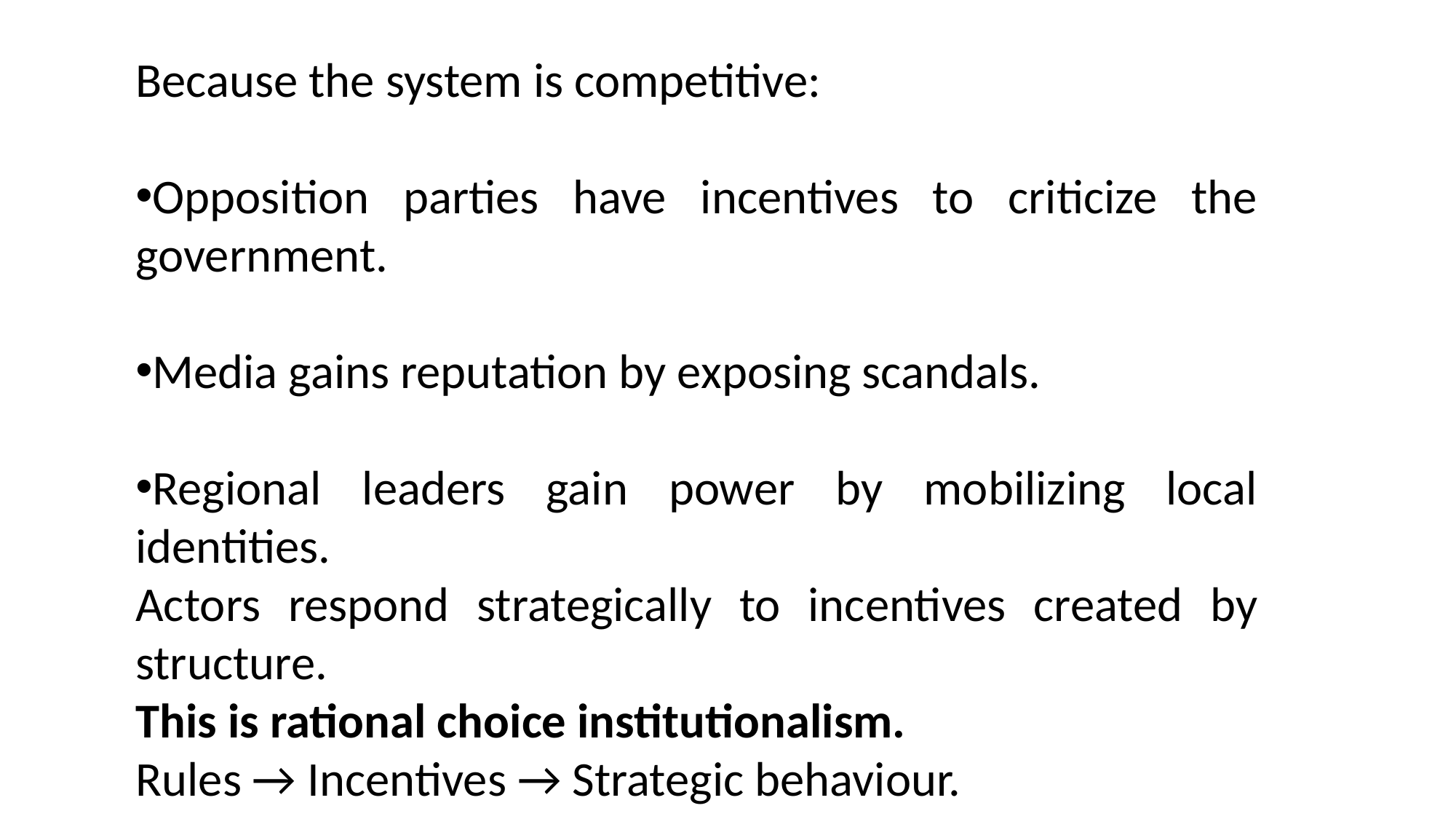

Because the system is competitive:

Opposition parties have incentives to criticize the government.

Media gains reputation by exposing scandals.

Regional leaders gain power by mobilizing local identities.
Actors respond strategically to incentives created by structure.
This is rational choice institutionalism.
Rules → Incentives → Strategic behaviour.